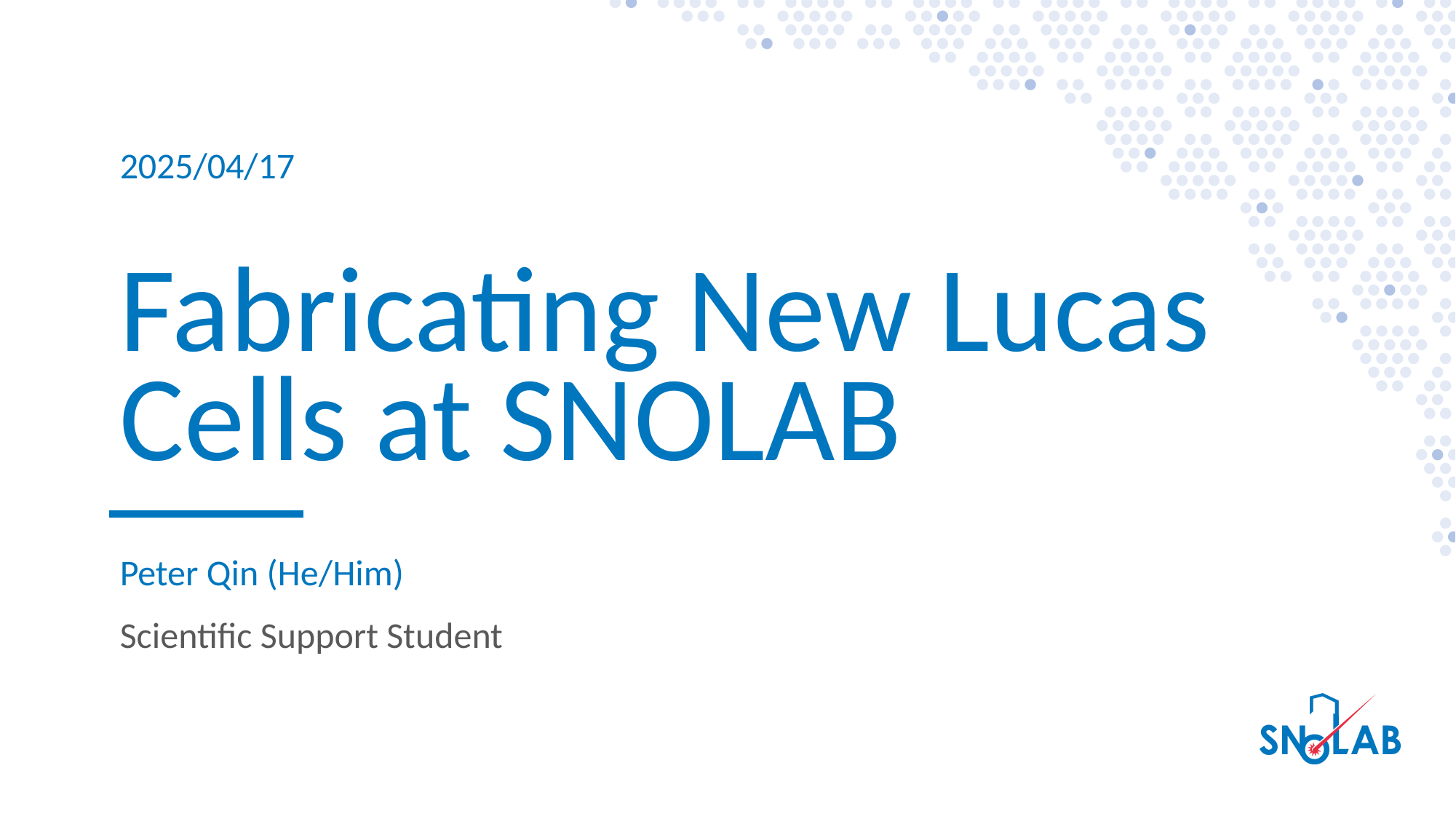

2025/04/17
Fabricating New Lucas Cells at SNOLAB
Peter Qin (He/Him)
Scientific Support Student